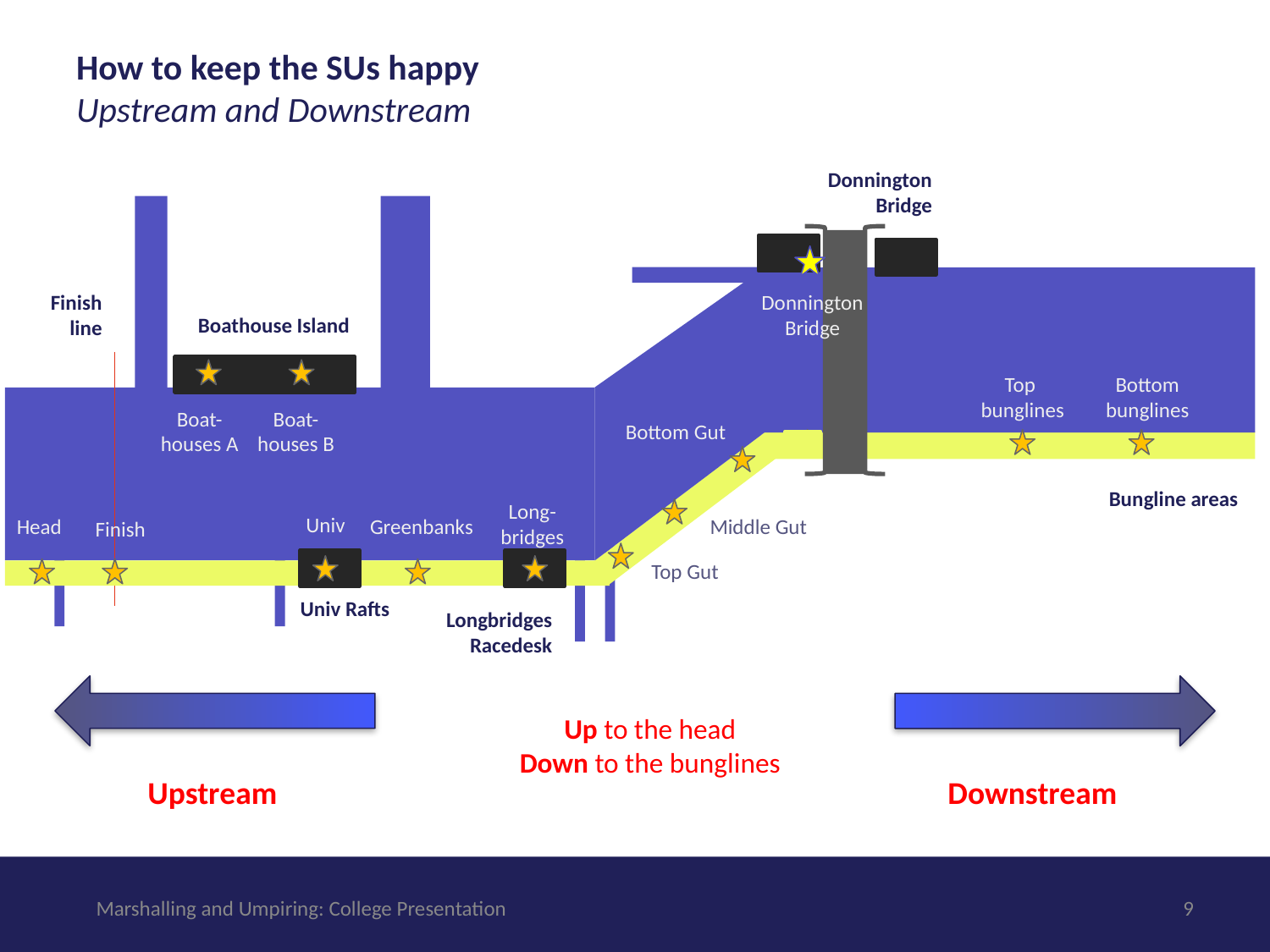

# How to keep the SUs happy Upstream and Downstream

Donnington Bridge
Top  bunglines
Bottom bunglines
Boat-houses A
Boat-houses B
Bottom Gut

Long-bridges
Univ
Middle Gut
Head
Greenbanks
Finish
Top Gut

Up to the head
Down to the bunglines
Upstream
Downstream
Marshalling and Umpiring: College Presentation
9